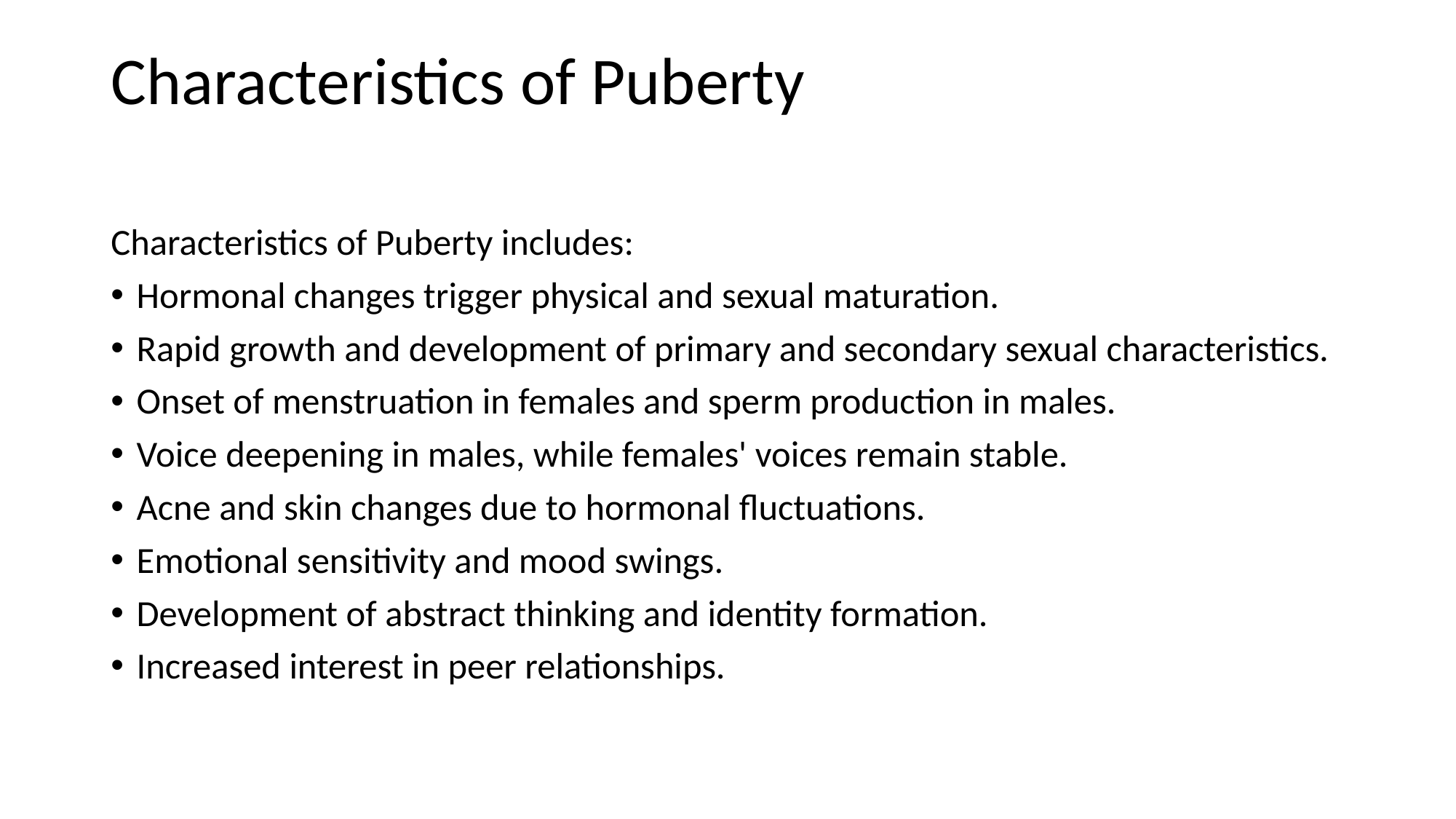

# Characteristics of Puberty
Characteristics of Puberty includes:
Hormonal changes trigger physical and sexual maturation.
Rapid growth and development of primary and secondary sexual characteristics.
Onset of menstruation in females and sperm production in males.
Voice deepening in males, while females' voices remain stable.
Acne and skin changes due to hormonal fluctuations.
Emotional sensitivity and mood swings.
Development of abstract thinking and identity formation.
Increased interest in peer relationships.